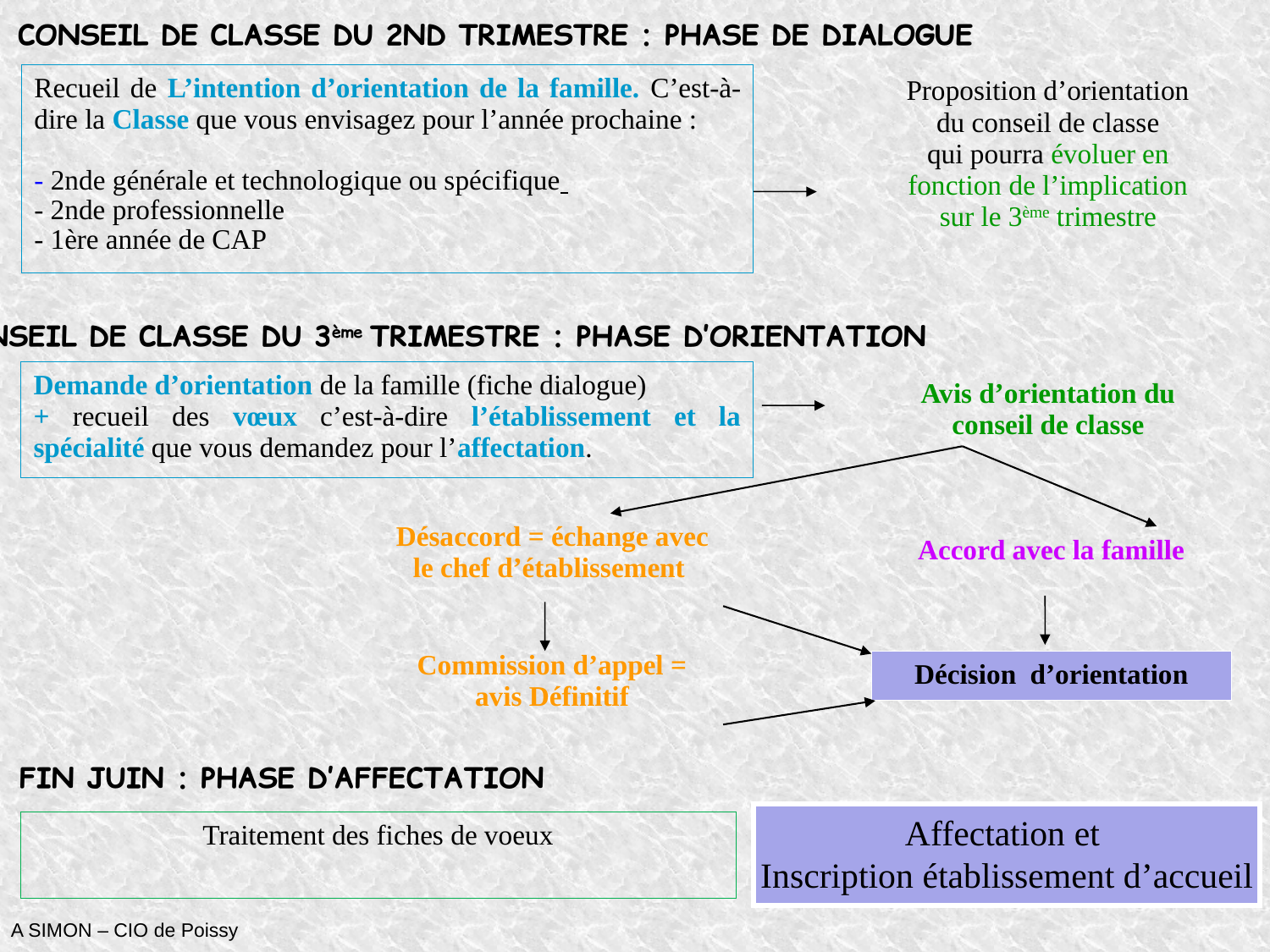

Conseil de Classe du 2nd trimestre : Phase de Dialogue

Recueil de L’intention d’orientation de la famille. C’est-à-dire la Classe que vous envisagez pour l’année prochaine :

- 2nde générale et technologique ou spécifique
- 2nde professionnelle
- 1ère année de CAP

Proposition d’orientation du conseil de classe
qui pourra évoluer en fonction de l’implication sur le 3ème trimestre

Conseil de Classe du 3ème Trimestre : Phase d’Orientation

Demande d’orientation de la famille (fiche dialogue)
+ recueil des vœux c’est-à-dire l’établissement et la spécialité que vous demandez pour l’affectation.

Avis d’orientation du conseil de classe

Désaccord = échange avec le chef d’établissement
Accord avec la famille

Commission d’appel = avis Définitif
Décision  d’orientation

Fin Juin : Phase d’Affectation
Affectation et
Inscription établissement d’accueil
Traitement des fiches de voeux
A SIMON – CIO de Poissy